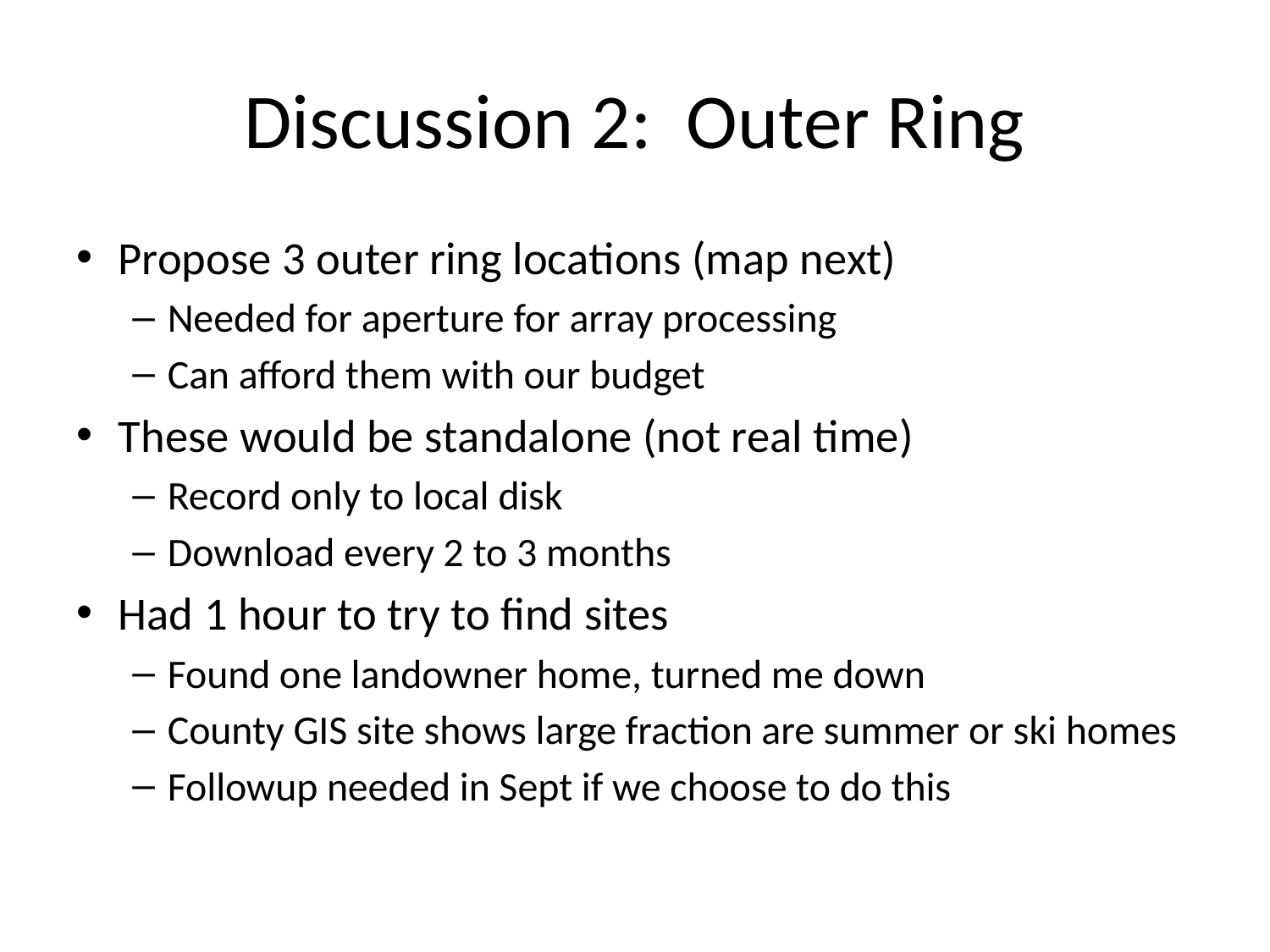

# Discussion 2:  Outer Ring
Propose 3 outer ring locations (map next)
Needed for aperture for array processing
Can afford them with our budget
These would be standalone (not real time)
Record only to local disk
Download every 2 to 3 months
Had 1 hour to try to find sites
Found one landowner home, turned me down
County GIS site shows large fraction are summer or ski homes
Followup needed in Sept if we choose to do this